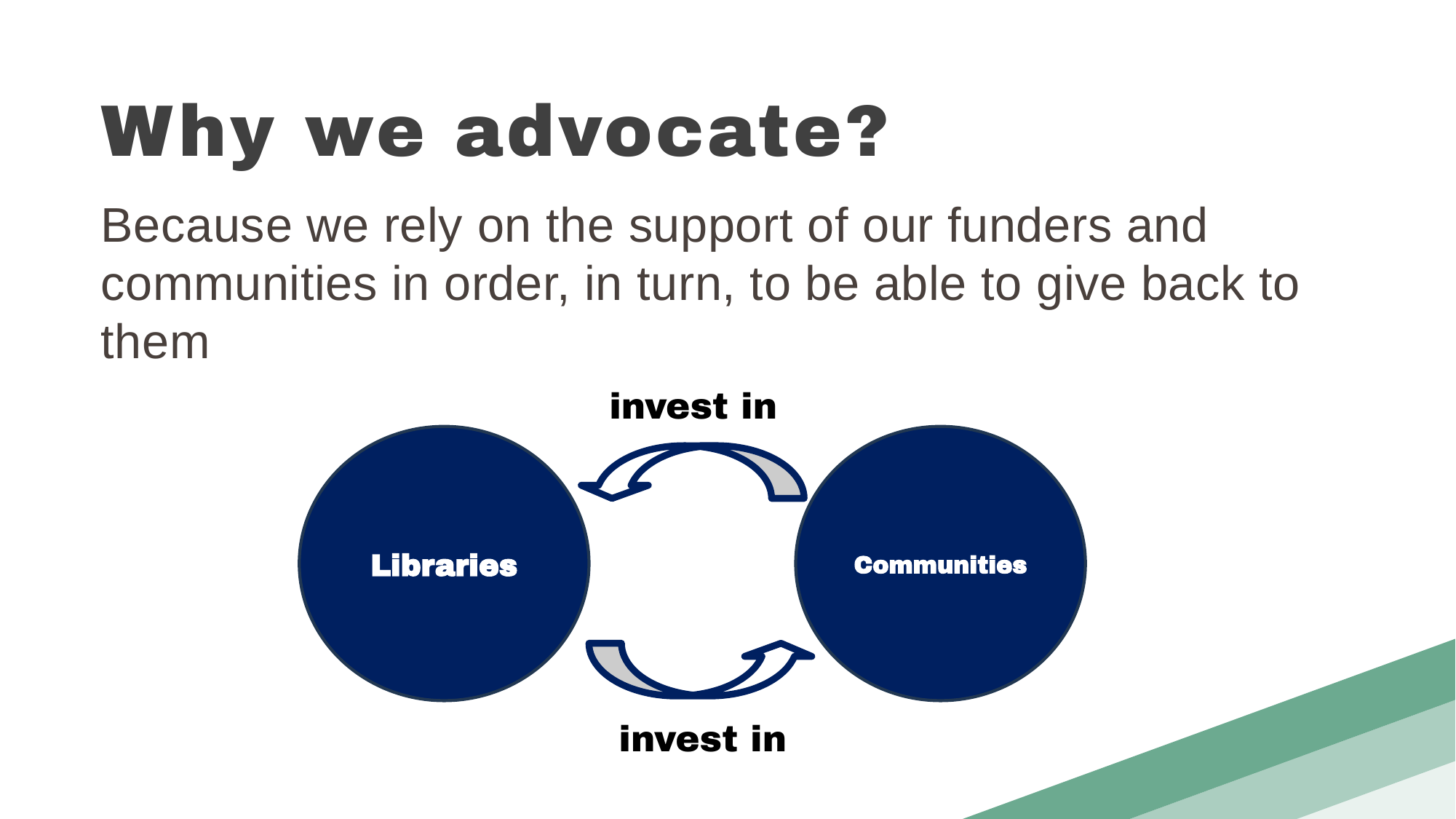

Why we advocate?
Because we rely on the support of our funders and communities in order, in turn, to be able to give back to them
invest in
Communities
Libraries

invest in